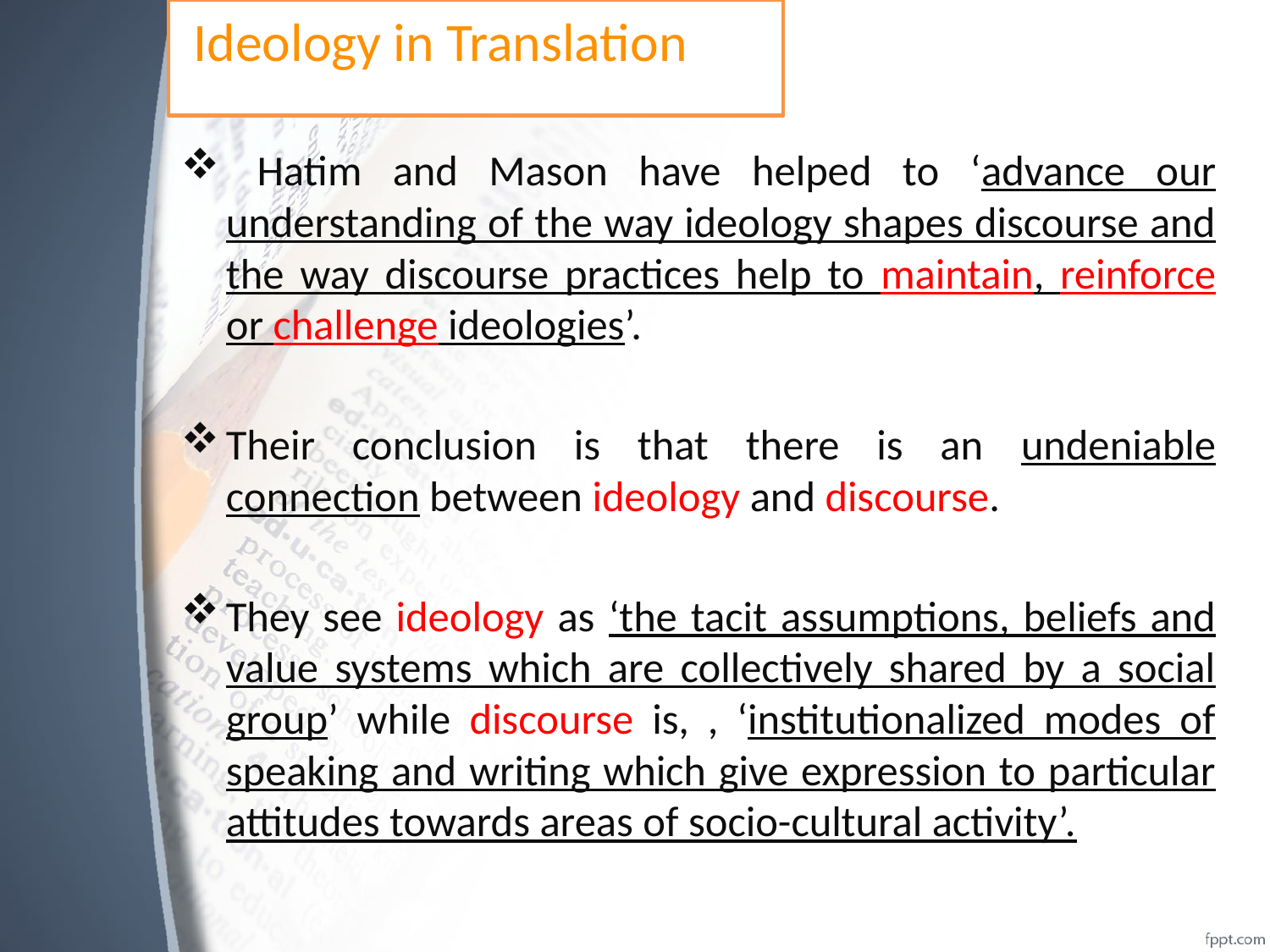

# Ideology in Translation
 Hatim and Mason have helped to ‘advance our understanding of the way ideology shapes discourse and the way discourse practices help to maintain, reinforce or challenge ideologies’.

Their conclusion is that there is an undeniable connection between ideology and discourse.

They see ideology as ‘the tacit assumptions, beliefs and value systems which are collectively shared by a social group’ while discourse is, , ‘institutionalized modes of speaking and writing which give expression to particular attitudes towards areas of socio-cultural activity’.